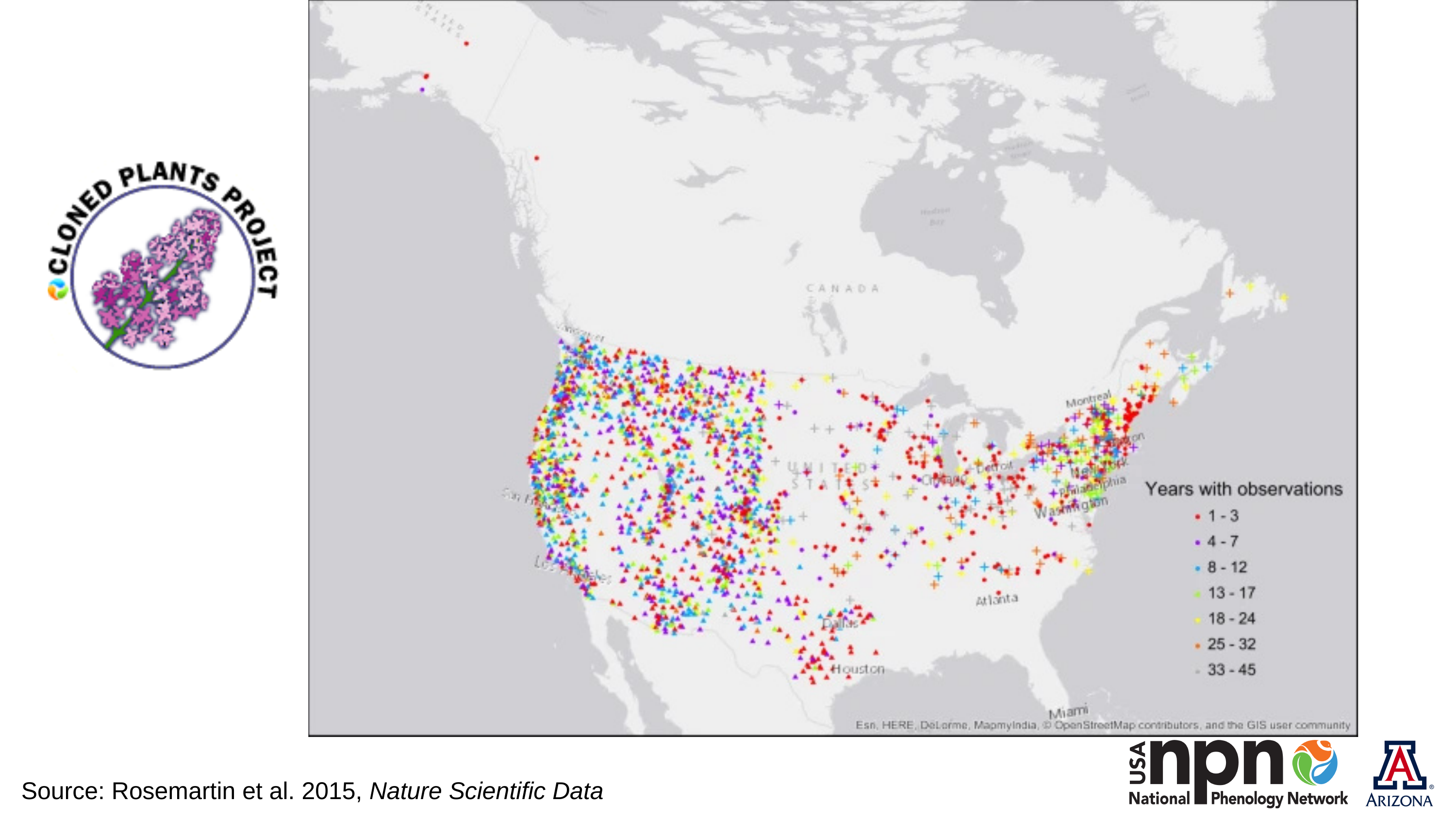

Source: Rosemartin et al. 2015, Nature Scientific Data